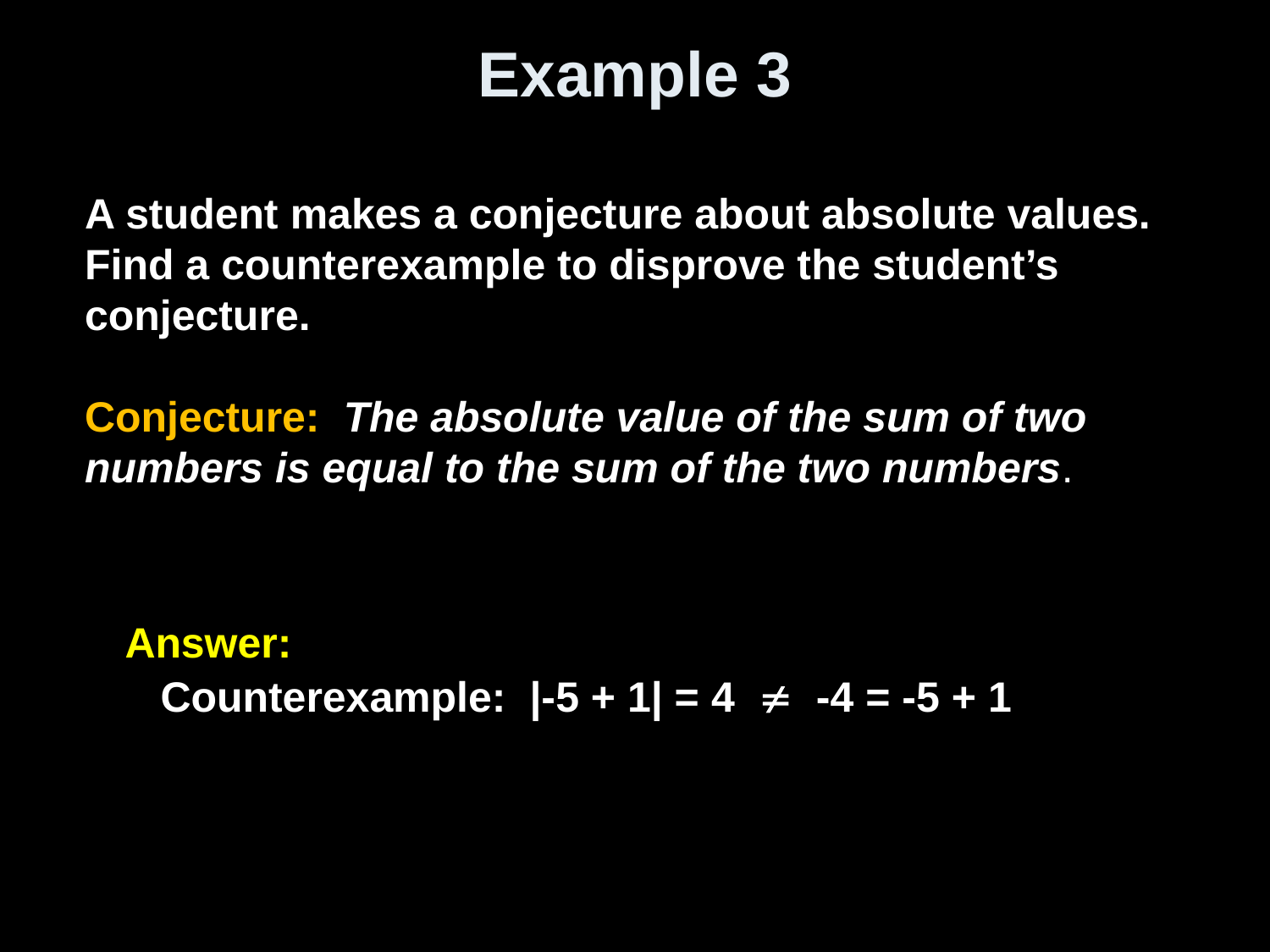

# Example 3
A student makes a conjecture about absolute values.
Find a counterexample to disprove the student’s conjecture.

Conjecture:  The absolute value of the sum of two numbers is equal to the sum of the two numbers.
Answer:
   Counterexample:  |-5 + 1| = 4  ≠  -4 = -5 + 1